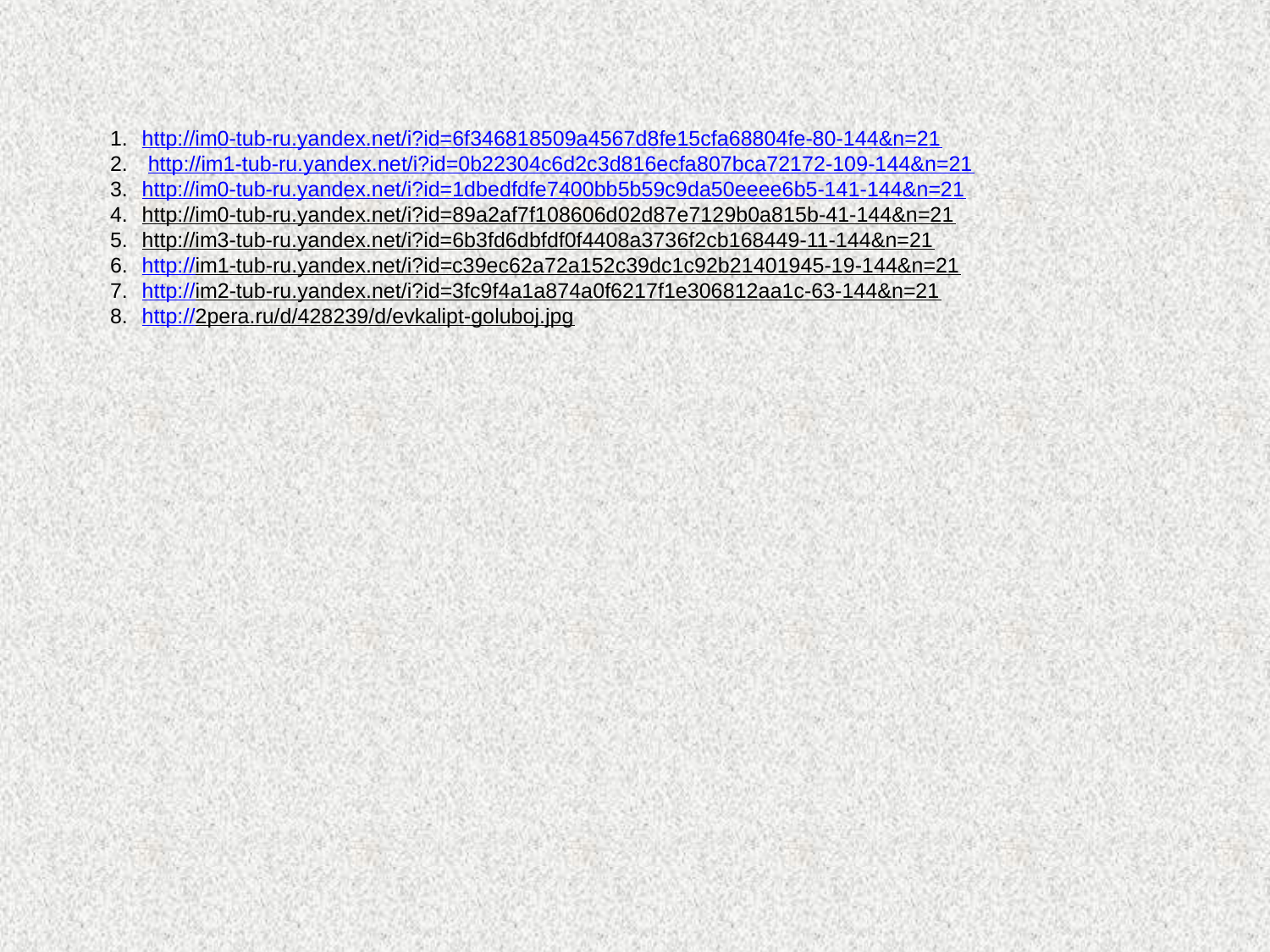

http://im0-tub-ru.yandex.net/i?id=6f346818509a4567d8fe15cfa68804fe-80-144&n=21
 http://im1-tub-ru.yandex.net/i?id=0b22304c6d2c3d816ecfa807bca72172-109-144&n=21
http://im0-tub-ru.yandex.net/i?id=1dbedfdfe7400bb5b59c9da50eeee6b5-141-144&n=21
http://im0-tub-ru.yandex.net/i?id=89a2af7f108606d02d87e7129b0a815b-41-144&n=21
http://im3-tub-ru.yandex.net/i?id=6b3fd6dbfdf0f4408a3736f2cb168449-11-144&n=21
http://im1-tub-ru.yandex.net/i?id=c39ec62a72a152c39dc1c92b21401945-19-144&n=21
http://im2-tub-ru.yandex.net/i?id=3fc9f4a1a874a0f6217f1e306812aa1c-63-144&n=21
http://2pera.ru/d/428239/d/evkalipt-goluboj.jpg